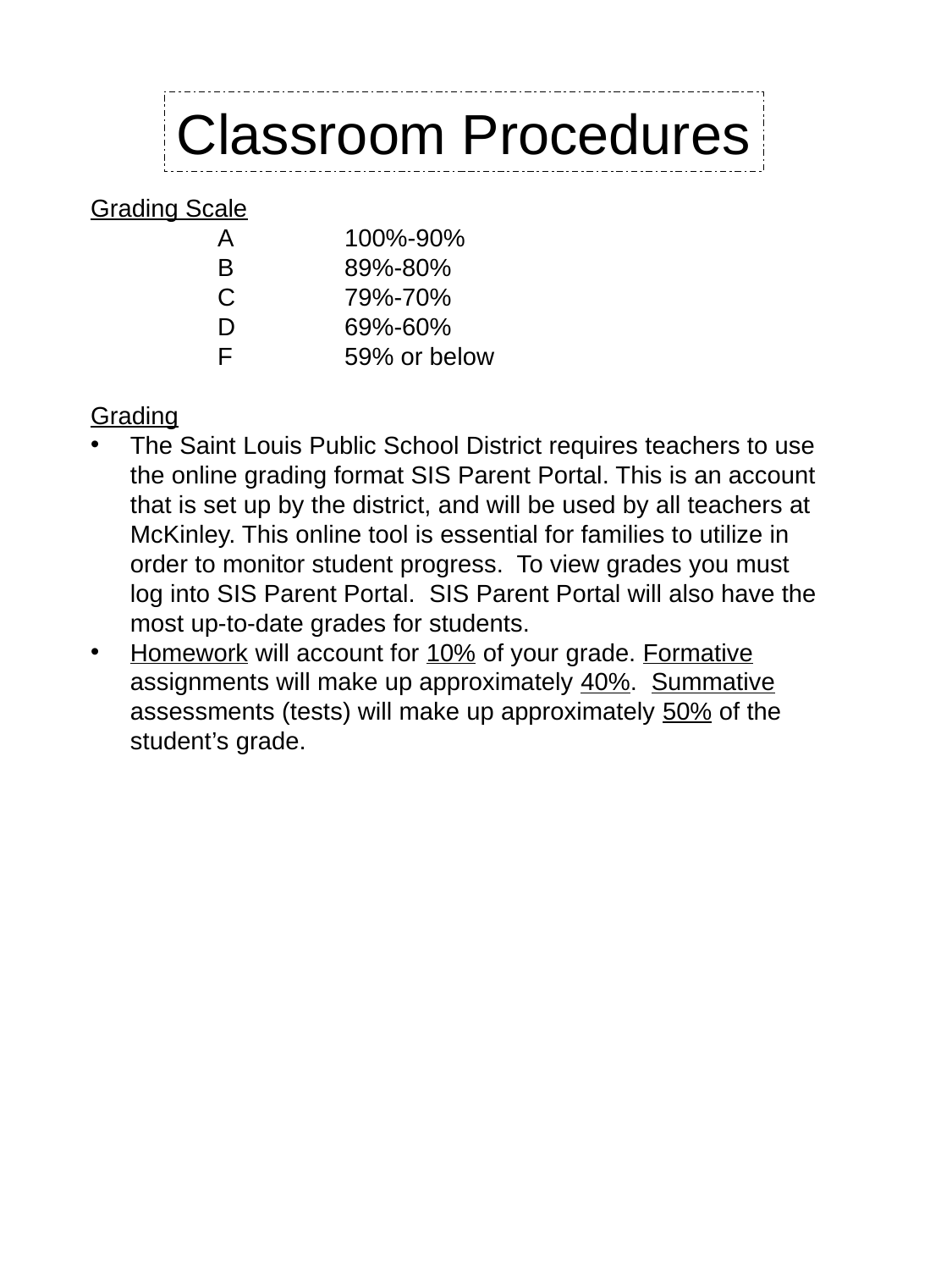

Classroom Procedures
Grading Scale
	A	100%-90%
	B	89%-80%
	C	79%-70%
	D	69%-60%
	F	59% or below

Grading
The Saint Louis Public School District requires teachers to use the online grading format SIS Parent Portal. This is an account that is set up by the district, and will be used by all teachers at McKinley. This online tool is essential for families to utilize in order to monitor student progress.  To view grades you must log into SIS Parent Portal.  SIS Parent Portal will also have the most up-to-date grades for students.
Homework will account for 10% of your grade. Formative assignments will make up approximately 40%.  Summative assessments (tests) will make up approximately 50% of the student’s grade.